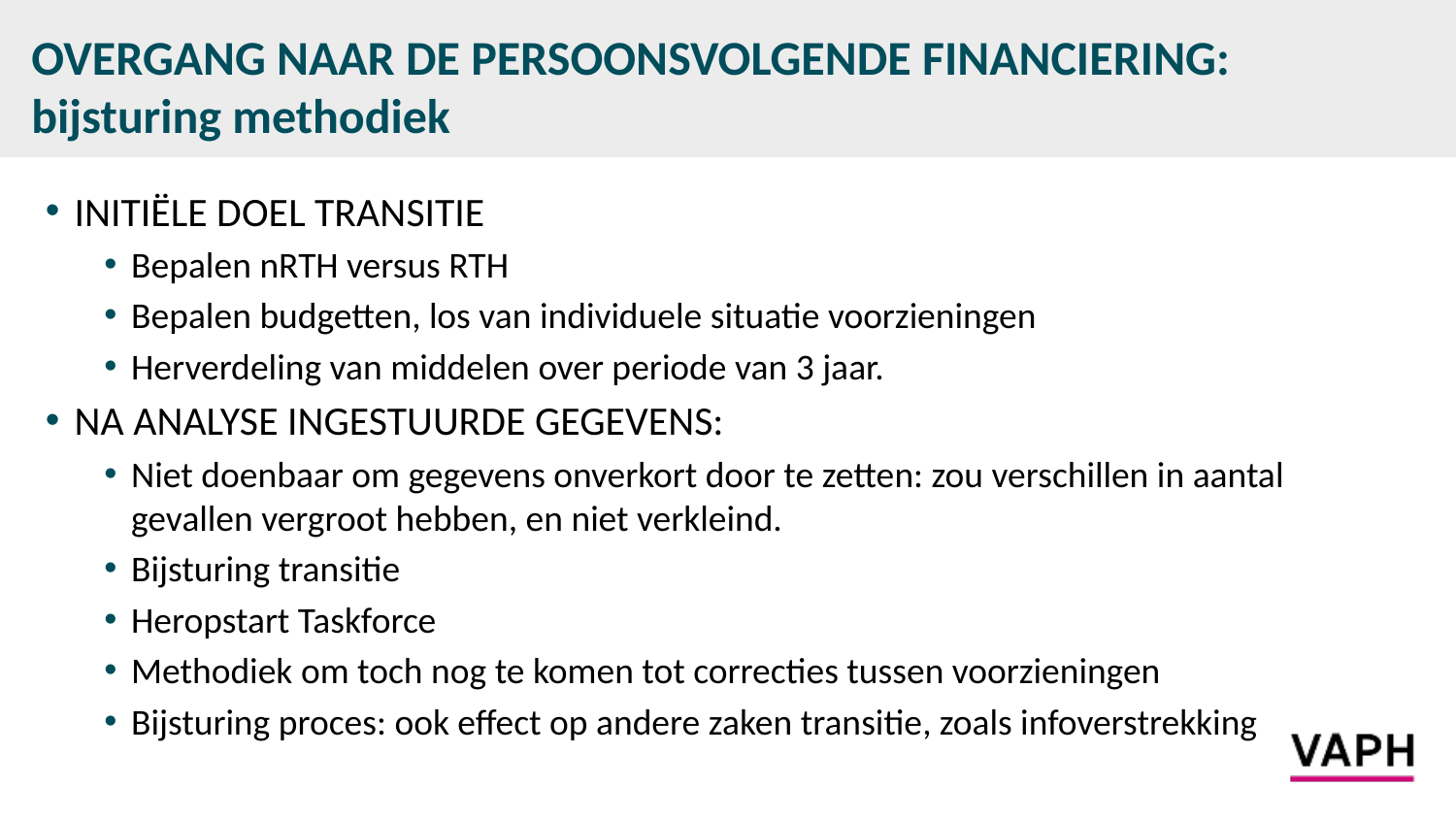

# OVERGANG NAAR DE PERSOONSVOLGENDE FINANCIERING: bijsturing methodiek
INITIËLE DOEL TRANSITIE
Bepalen nRTH versus RTH
Bepalen budgetten, los van individuele situatie voorzieningen
Herverdeling van middelen over periode van 3 jaar.
NA ANALYSE INGESTUURDE GEGEVENS:
Niet doenbaar om gegevens onverkort door te zetten: zou verschillen in aantal gevallen vergroot hebben, en niet verkleind.
Bijsturing transitie
Heropstart Taskforce
Methodiek om toch nog te komen tot correcties tussen voorzieningen
Bijsturing proces: ook effect op andere zaken transitie, zoals infoverstrekking